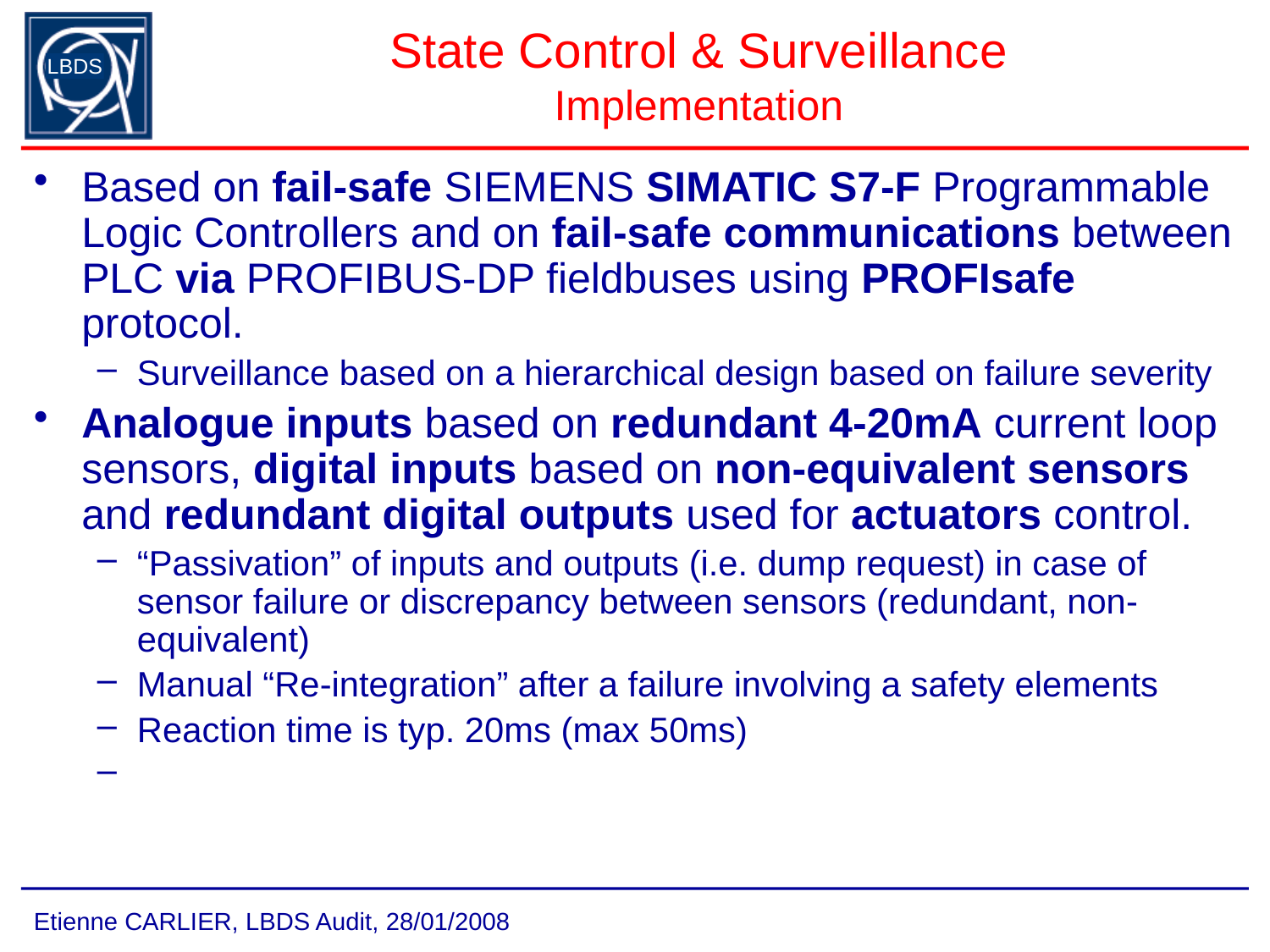

# State Control & Surveillance Implementation
Based on fail-safe SIEMENS SIMATIC S7-F Programmable Logic Controllers and on fail-safe communications between PLC via PROFIBUS-DP fieldbuses using PROFIsafe protocol.
Surveillance based on a hierarchical design based on failure severity
Analogue inputs based on redundant 4-20mA current loop sensors, digital inputs based on non-equivalent sensors and redundant digital outputs used for actuators control.
“Passivation” of inputs and outputs (i.e. dump request) in case of sensor failure or discrepancy between sensors (redundant, non-equivalent)
Manual “Re-integration” after a failure involving a safety elements
Reaction time is typ. 20ms (max 50ms)

Etienne CARLIER, LBDS Audit, 28/01/2008